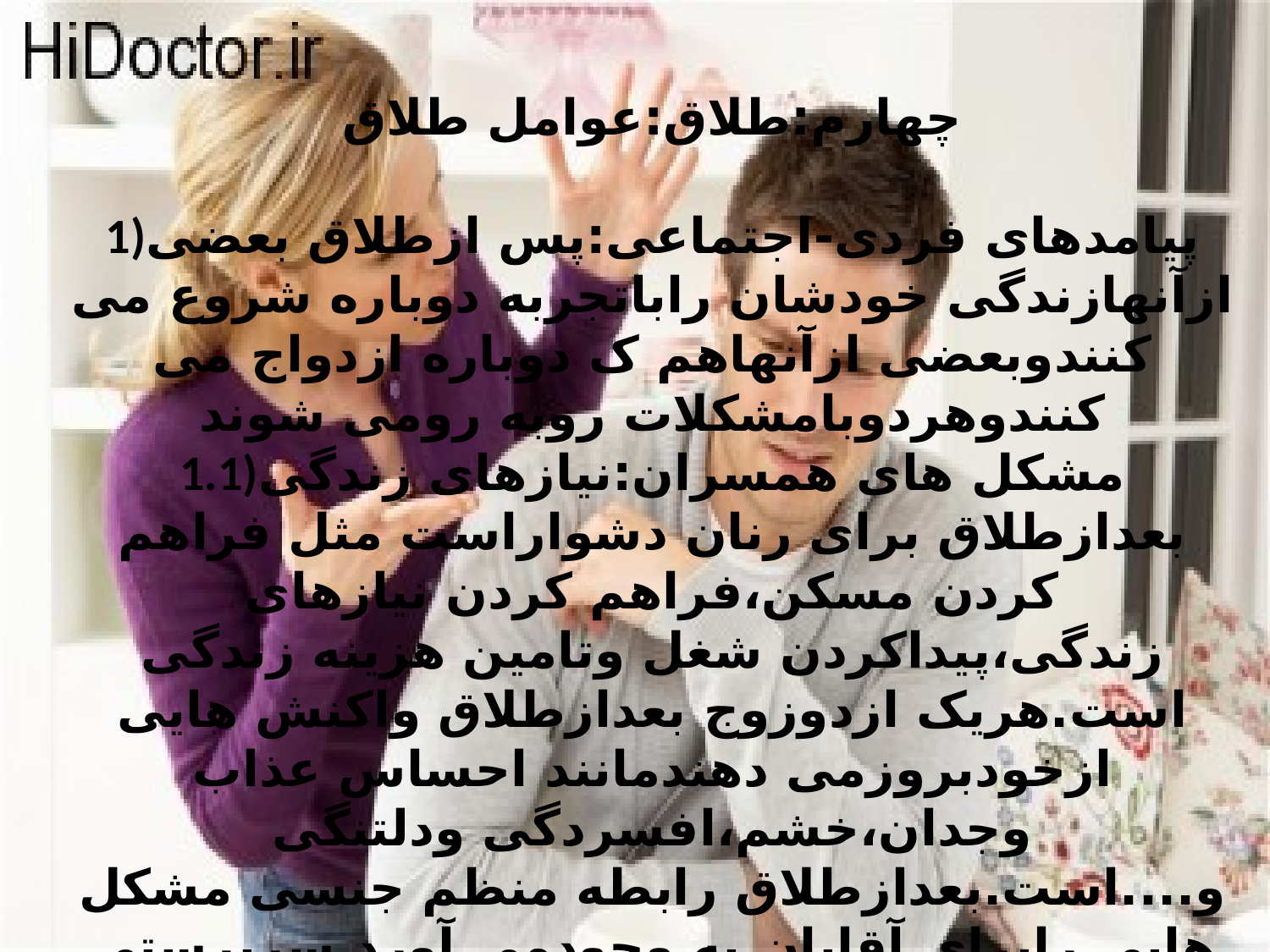

چهارم:طلاق:عوامل طلاق

1)پیامدهای فردی-اجتماعی:پس ازطلاق بعضی ازآنهازندگی خودشان راباتجربه دوباره شروع می کنندوبعضی ازآنهاهم ک دوباره ازدواج می کنندوهردوبامشکلات روبه رومی شوند
1.1)مشکل های همسران:نیازهای زندگی بعدازطلاق برای رنان دشواراست مثل فراهم کردن مسکن،فراهم کردن نیازهای زندگی،پیداکردن شغل وتامین هزینه زندگی است.هریک ازدوزوج بعدازطلاق واکنش هایی ازخودبروزمی دهندمانند احساس عذاب وجدان،خشم،افسردگی ودلتنگی و....است.بعدازطلاق رابطه منظم جنسی مشکل هایی رابرای آقایان به وجودمی آورد.سرپرستی کودکان مشکل های زیادی رابه وجودمی آورددرصورت ارتباط کودک باهردونفر دوالگوجداگانه ودونوع شخصیت به کودک انتقال داده خواهدشدزندگی بایکی ازآنهاموجب می شودکه کودک ازصفات روحی محروم بماند